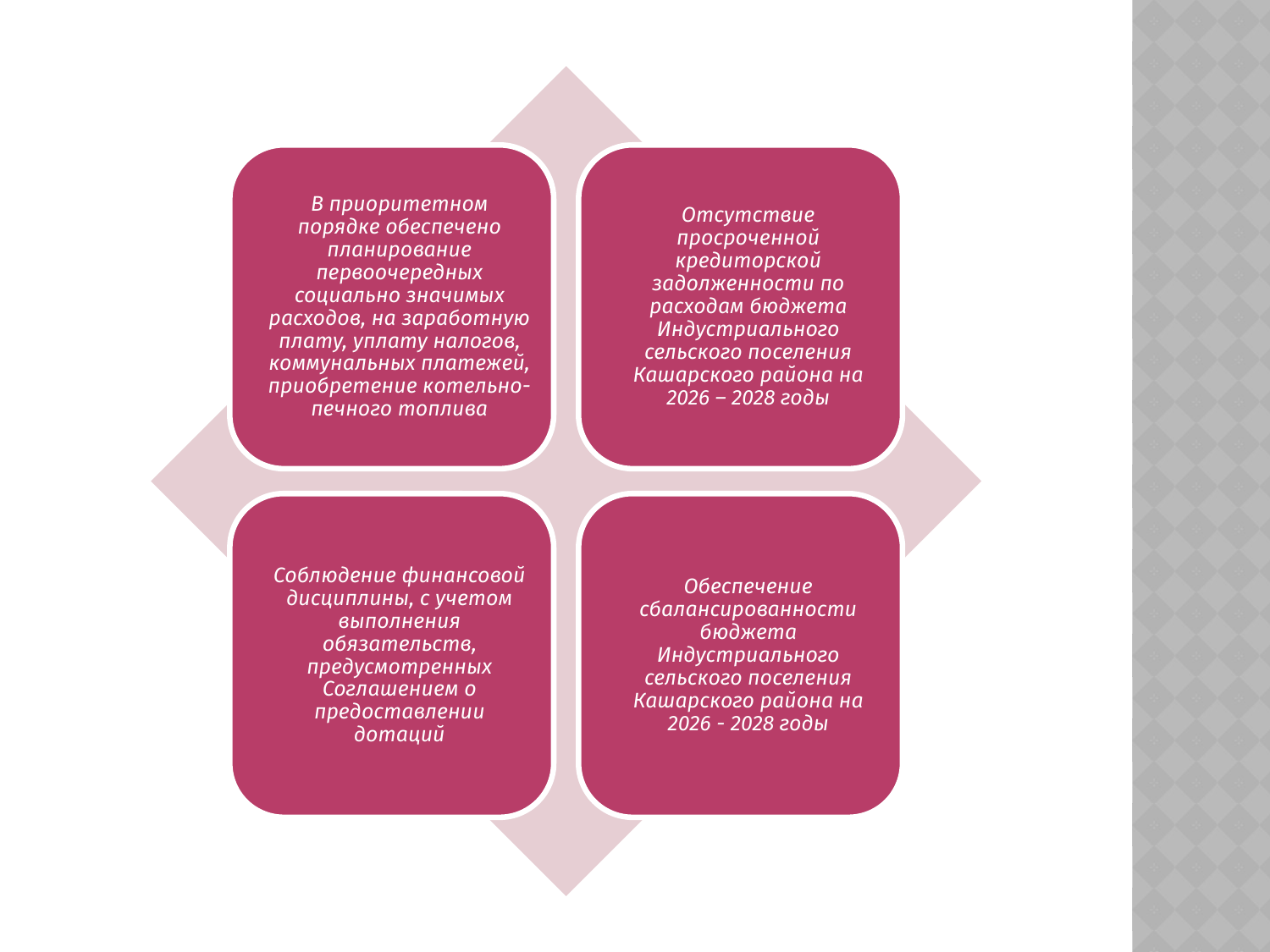

В приоритетном порядке обеспечено планирование первоочередных социально значимых расходов, на заработную плату, уплату налогов, коммунальных платежей, приобретение котельно-печного топлива
Отсутствие просроченной кредиторской задолженности по расходам бюджета Индустриального сельского поселения Кашарского района на 2026 – 2028 годы
Соблюдение финансовой дисциплины, с учетом выполнения обязательств, предусмотренных Соглашением о предоставлении дотаций
Обеспечение сбалансированности бюджета Индустриального сельского поселения Кашарского района на 2026 - 2028 годы